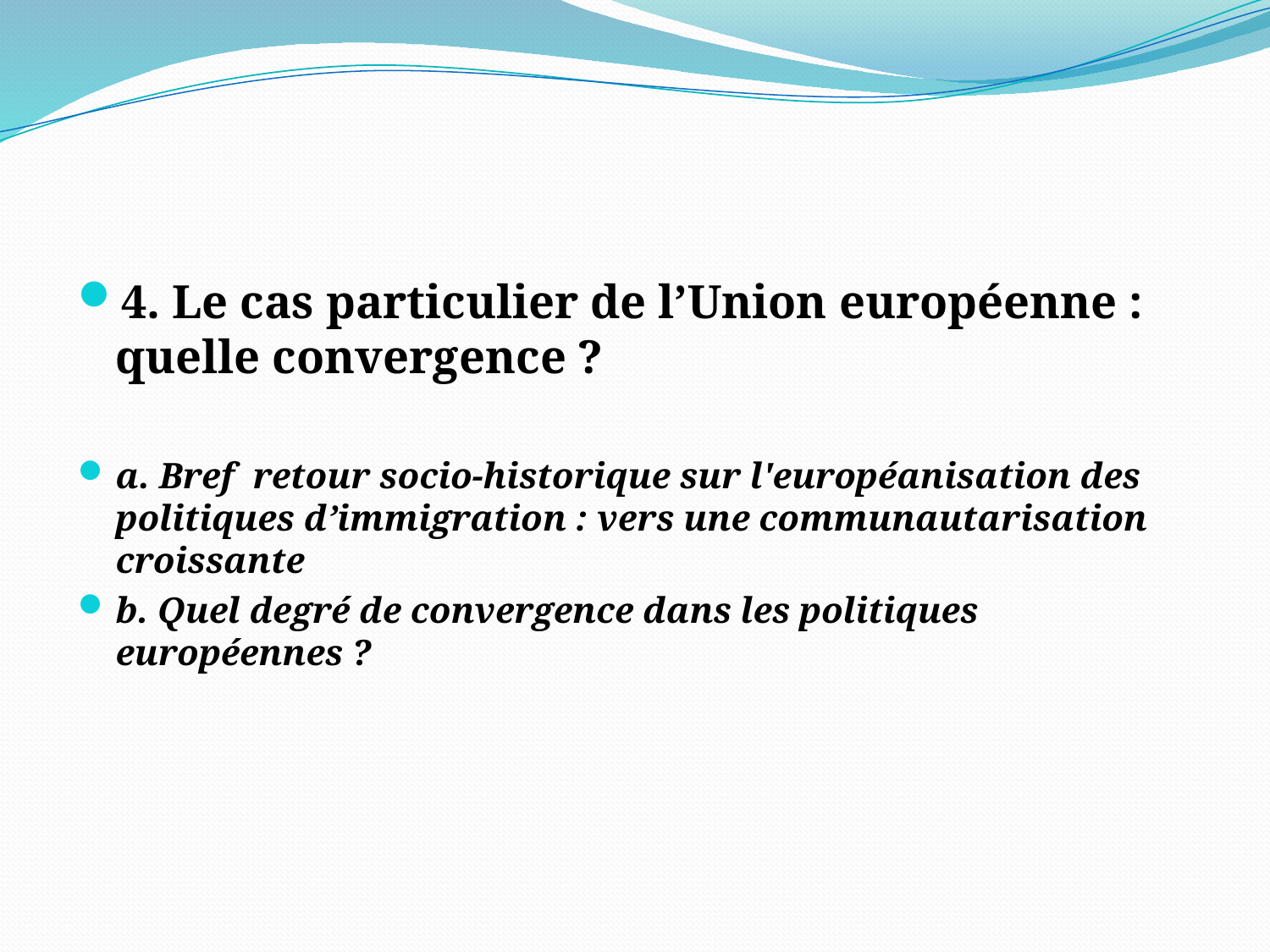

4. Le cas particulier de l’Union européenne : quelle convergence ?

a. Bref  retour socio-historique sur l'européanisation des politiques d’immigration : vers une communautarisation croissante
b. Quel degré de convergence dans les politiques européennes ?